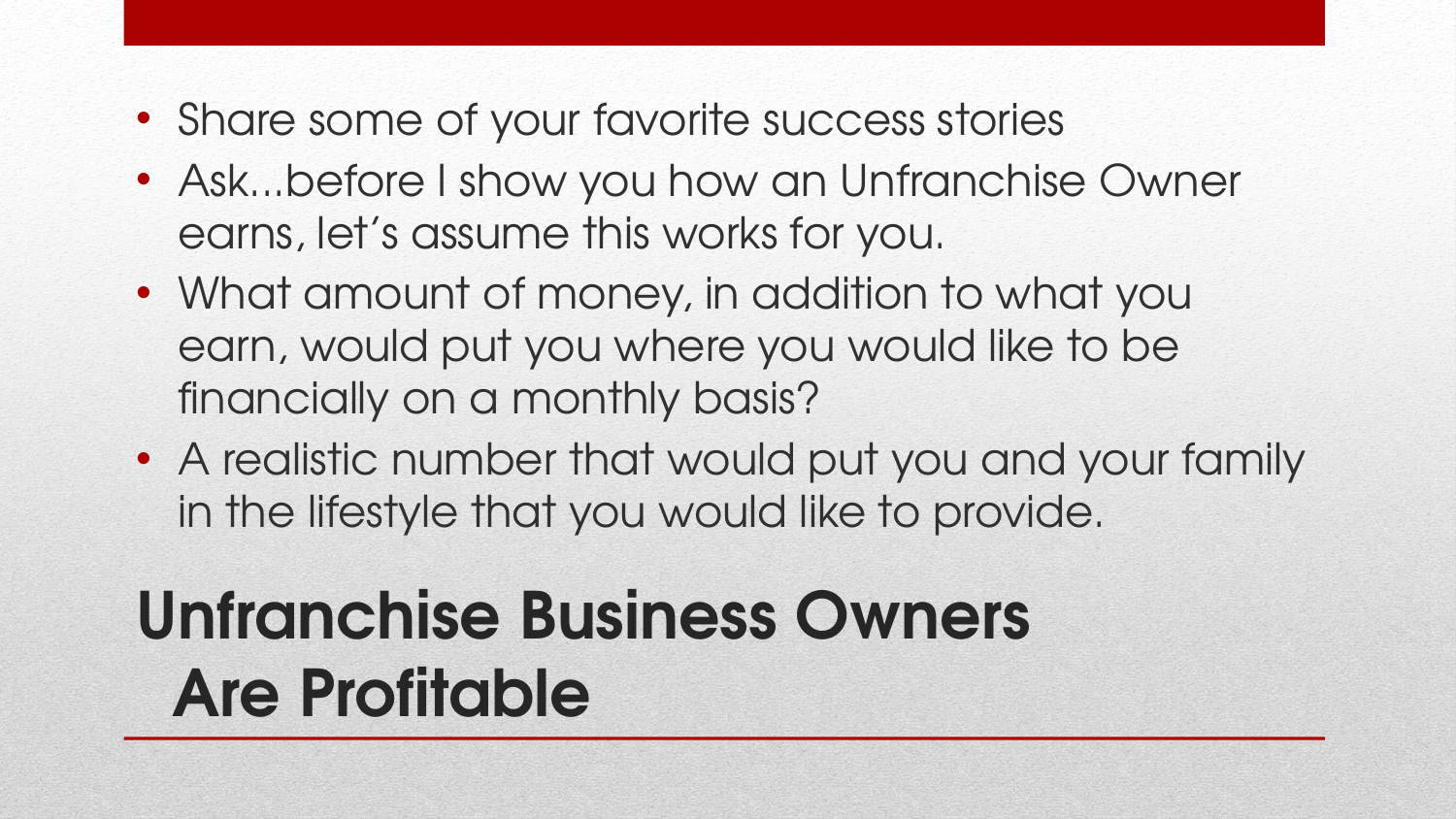

Share some of your favorite success stories
Ask...before I show you how an Unfranchise Owner earns, let’s assume this works for you.
What amount of money, in addition to what you earn, would put you where you would like to be financially on a monthly basis?
A realistic number that would put you and your family in the lifestyle that you would like to provide.
# Unfranchise Business Owners           Are Profitable